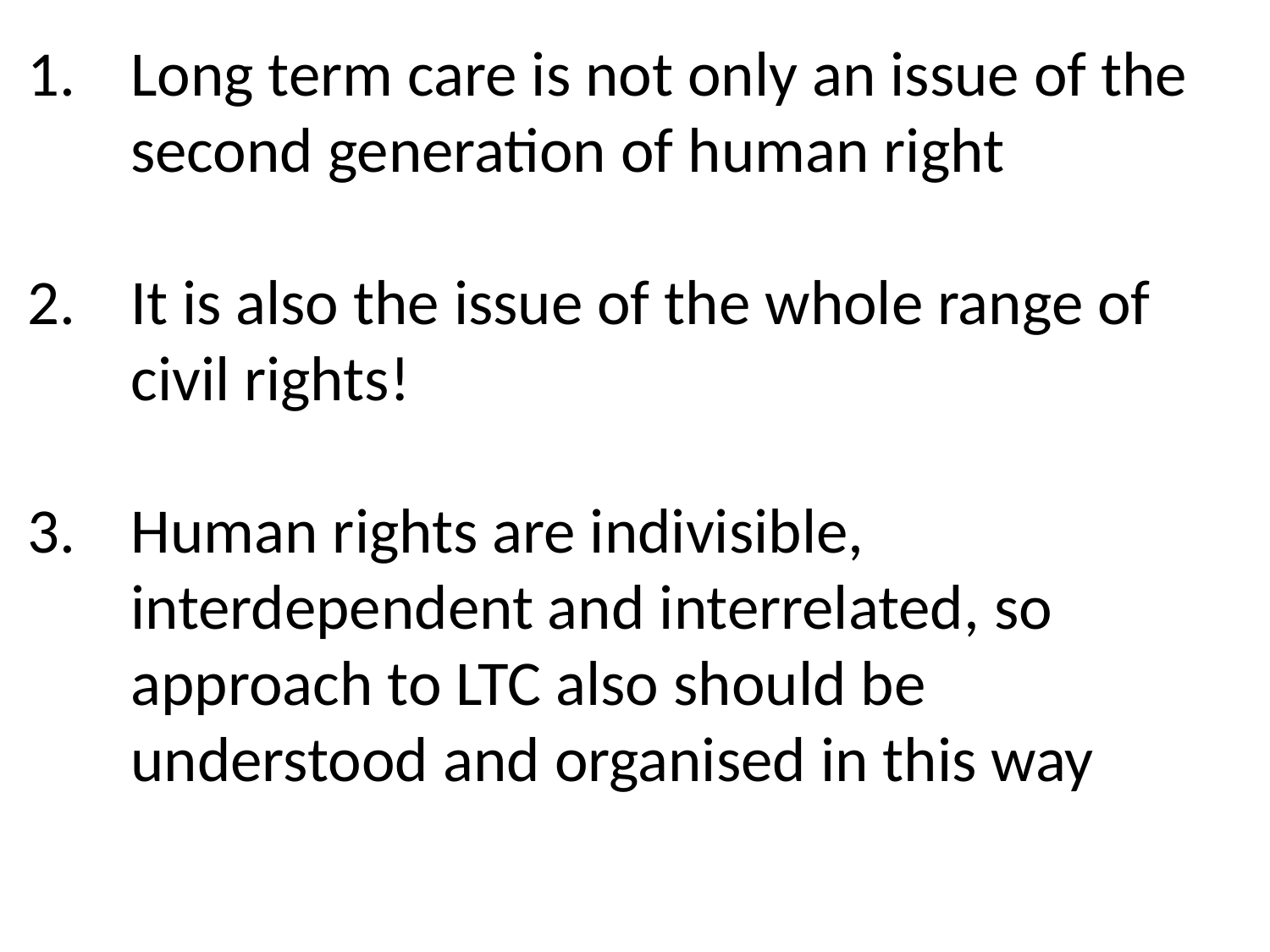

Long term care is not only an issue of the second generation of human right

It is also the issue of the whole range of civil rights!

Human rights are indivisible, interdependent and interrelated, so approach to LTC also should be understood and organised in this way